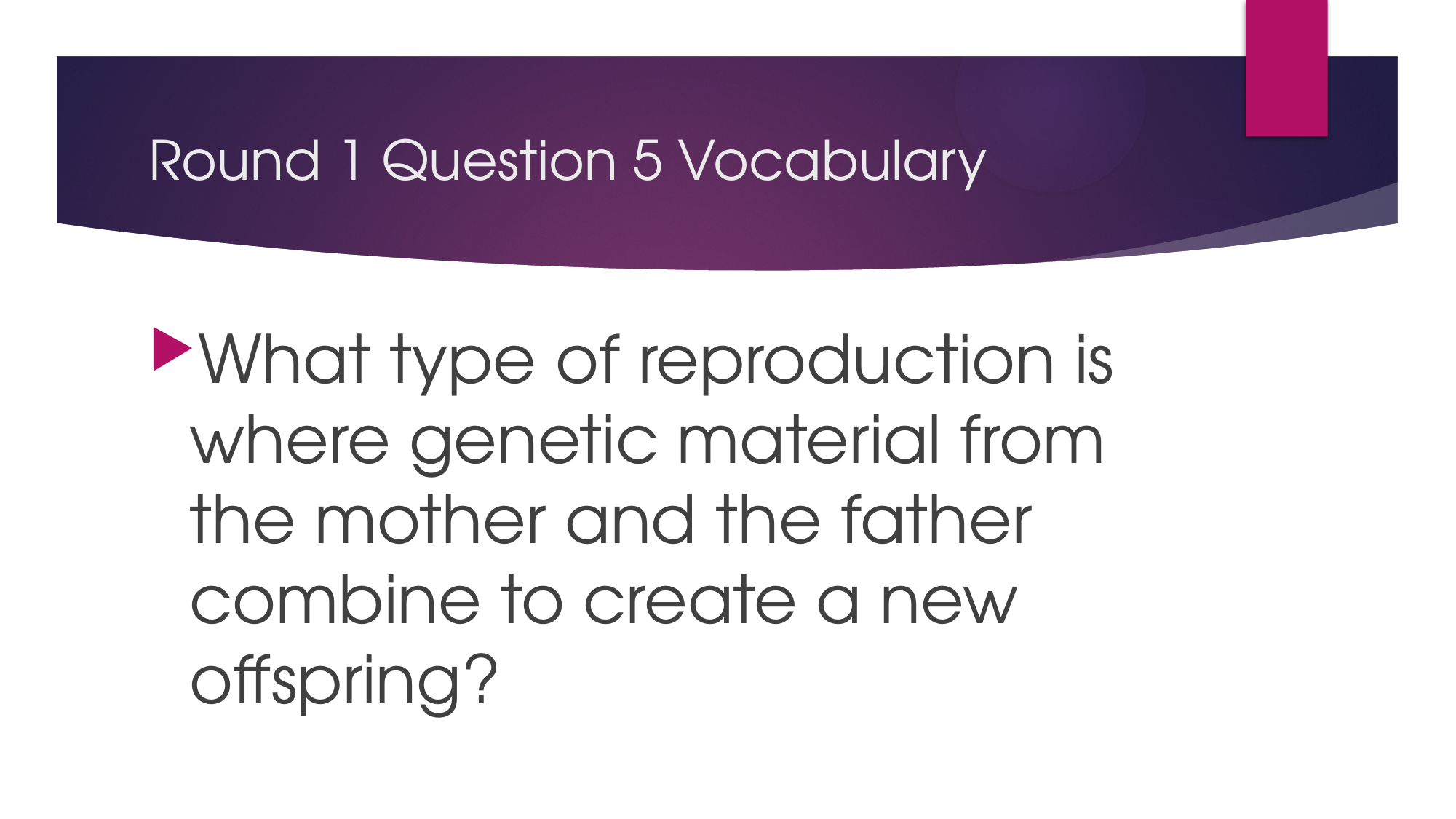

# Round 1 Question 5 Vocabulary
What type of reproduction is where genetic material from the mother and the father combine to create a new offspring?